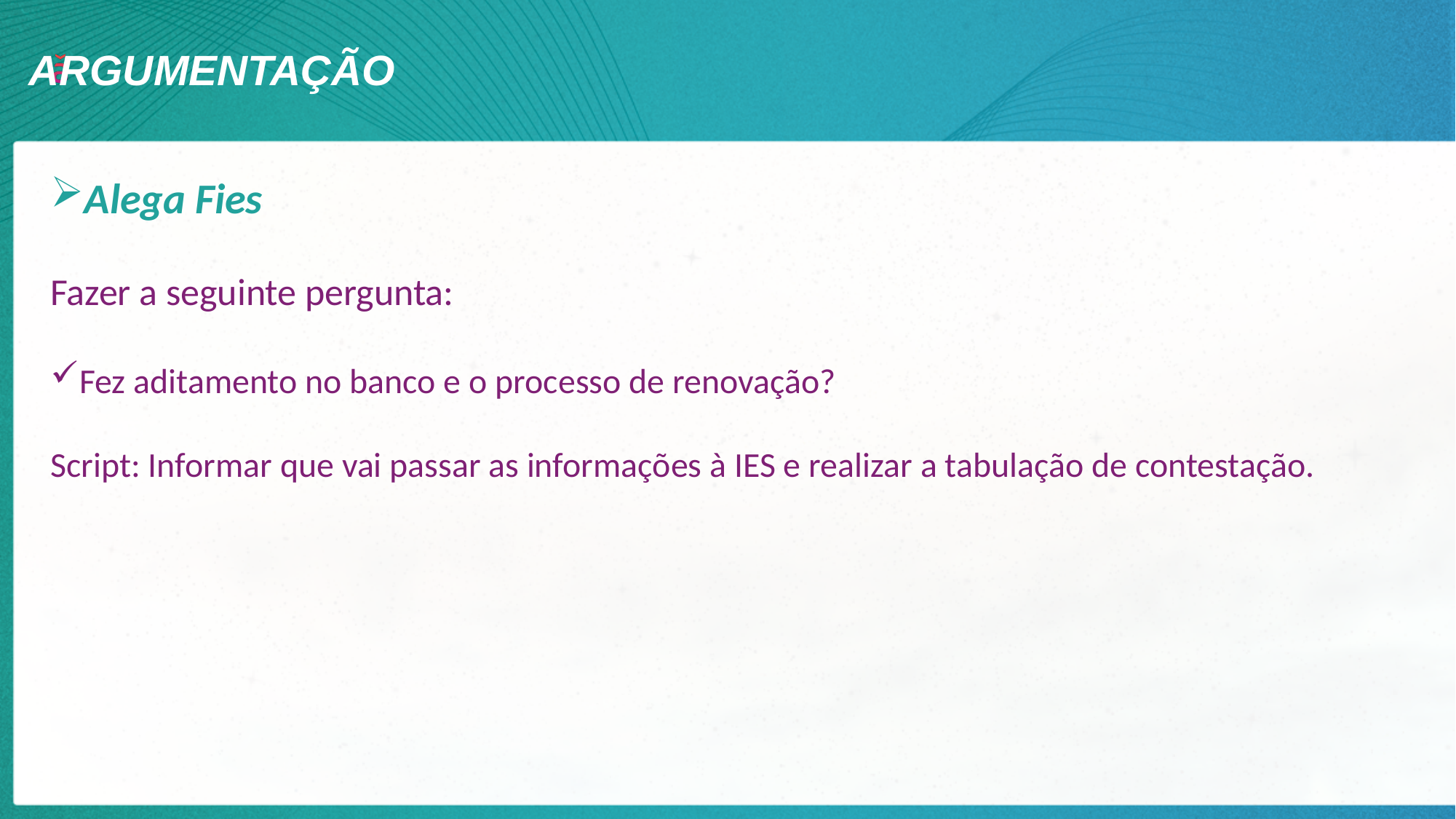

ARGUMENTAÇÃO
Alega Fies

Fazer a seguinte pergunta:

Fez aditamento no banco e o processo de renovação?

Script: Informar que vai passar as informações à IES e realizar a tabulação de contestação.